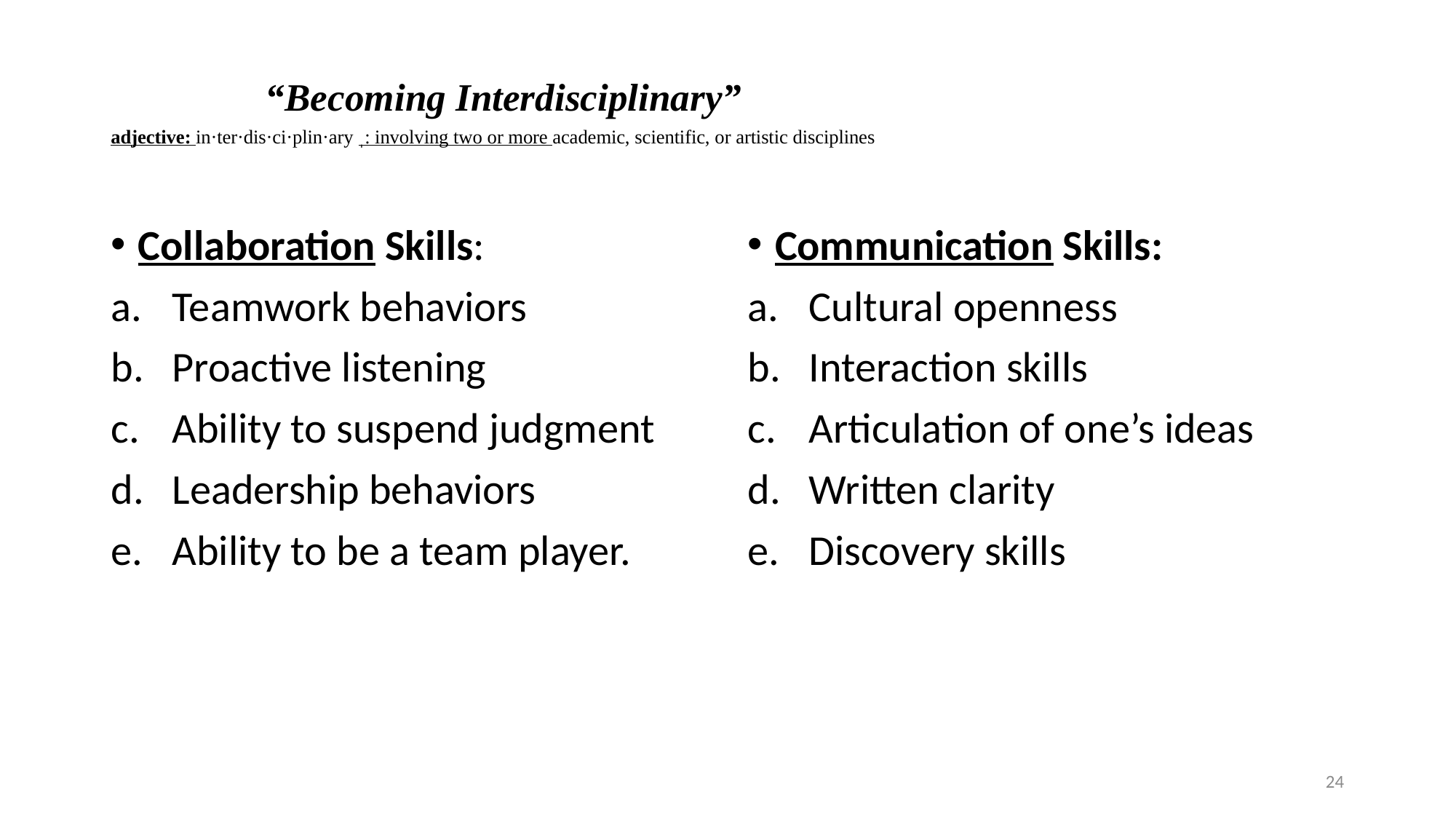

# “Becoming Interdisciplinary” adjective: in·​ter·​dis·​ci·​plin·​ary ˌ: involving two or more academic, scientific, or artistic disciplines
Collaboration Skills:
Teamwork behaviors
Proactive listening
Ability to suspend judgment
Leadership behaviors
Ability to be a team player.
Communication Skills:
Cultural openness
Interaction skills
Articulation of one’s ideas
Written clarity
Discovery skills

24